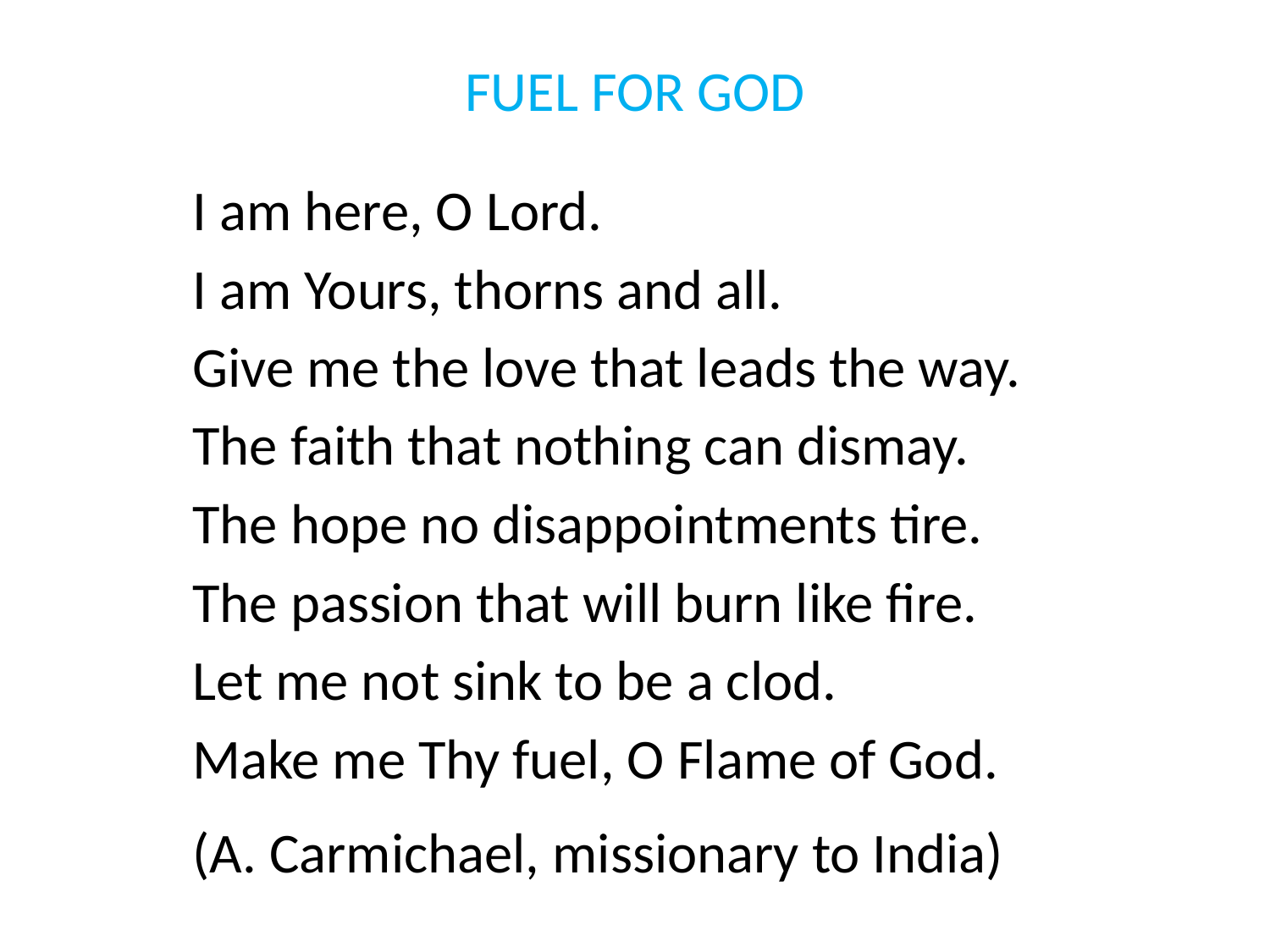

# FUEL FOR GOD
I am here, O Lord.
I am Yours, thorns and all.
Give me the love that leads the way.
The faith that nothing can dismay.
The hope no disappointments tire.
The passion that will burn like fire.
Let me not sink to be a clod.
Make me Thy fuel, O Flame of God.
(A. Carmichael, missionary to India)